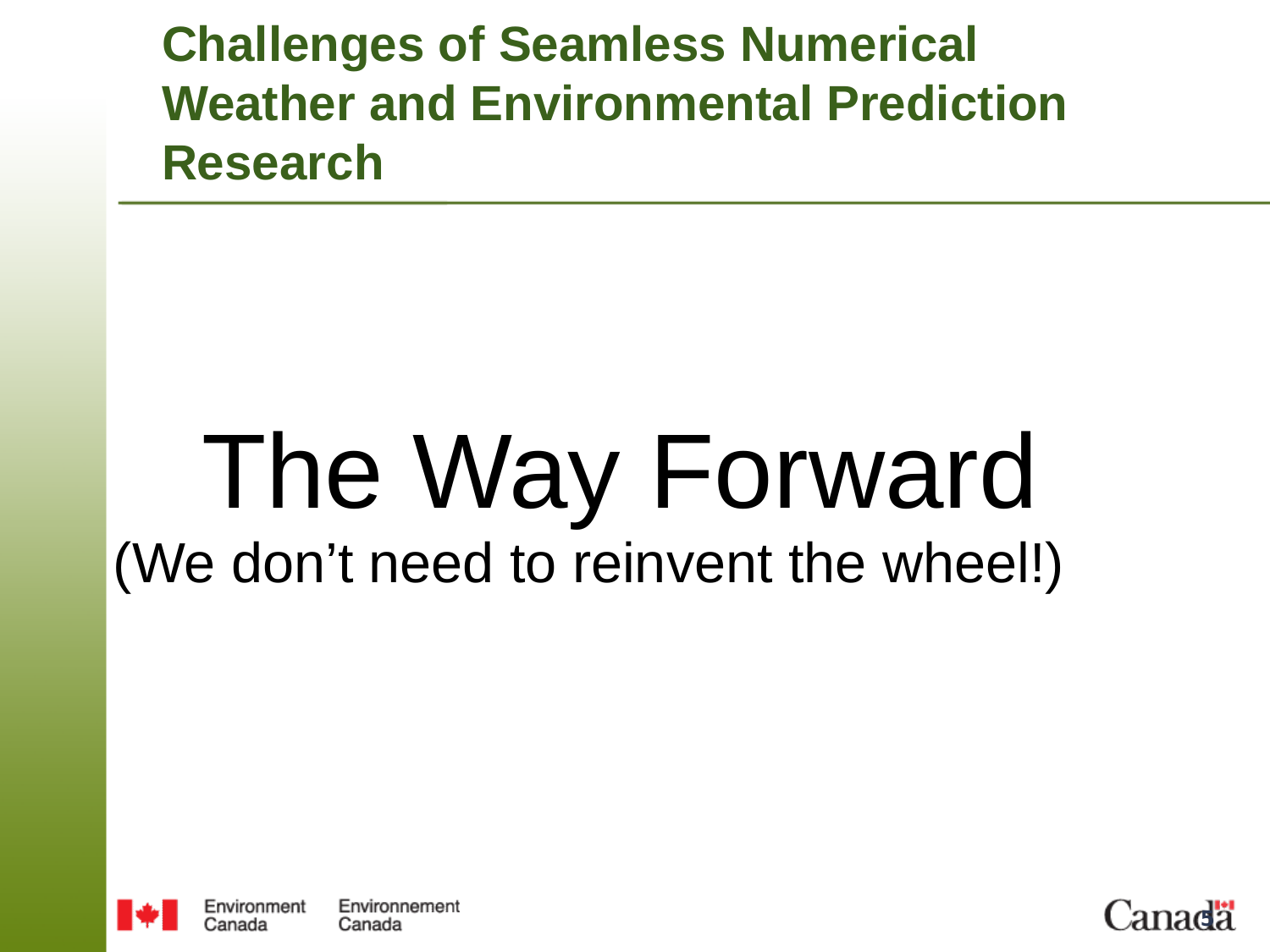

Challenges of Seamless Numerical Weather and Environmental Prediction Research

   The Way Forward
(We don’t need to reinvent the wheel!)

5